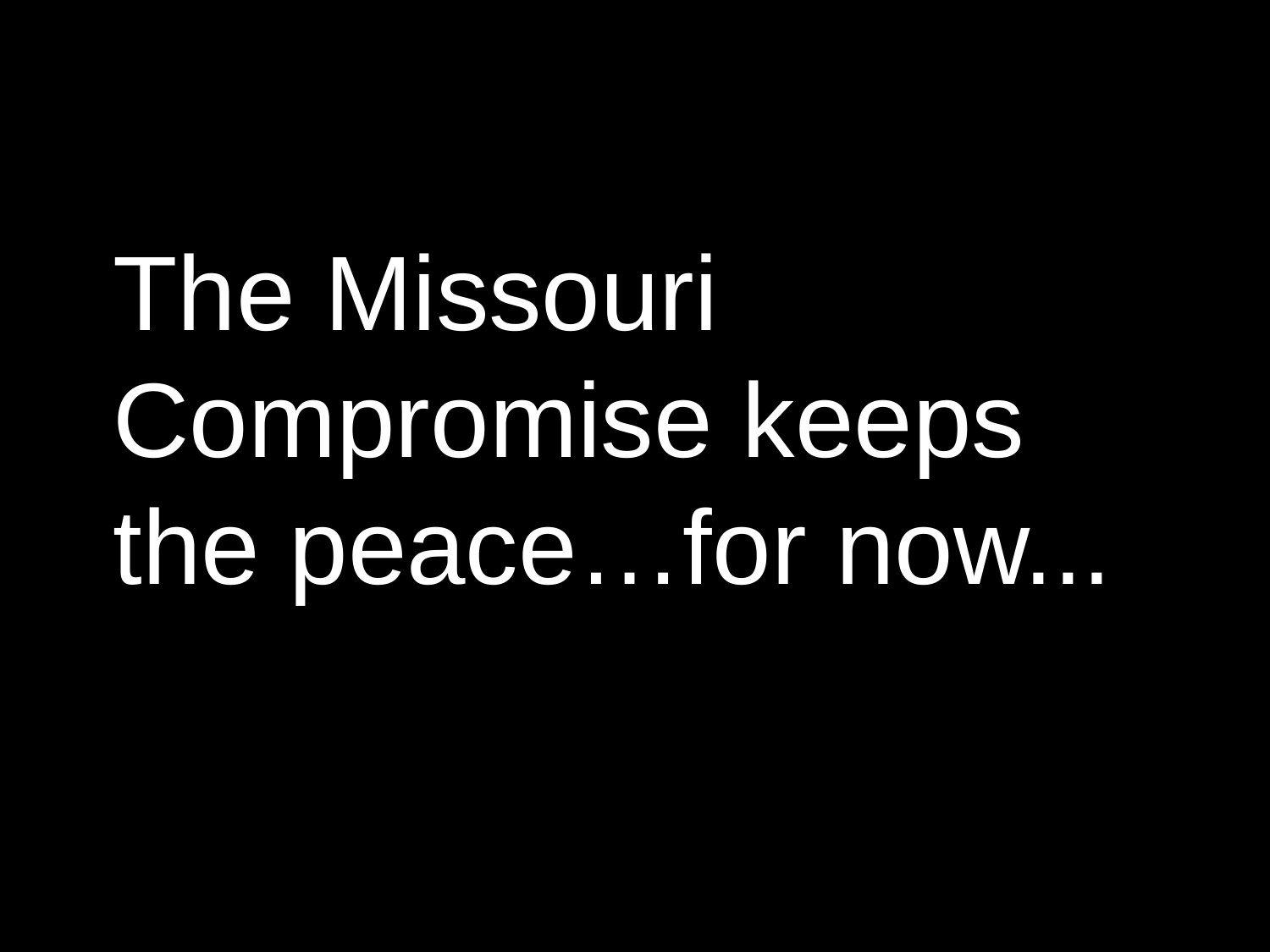

The Missouri Compromise keeps the peace…for now...
#